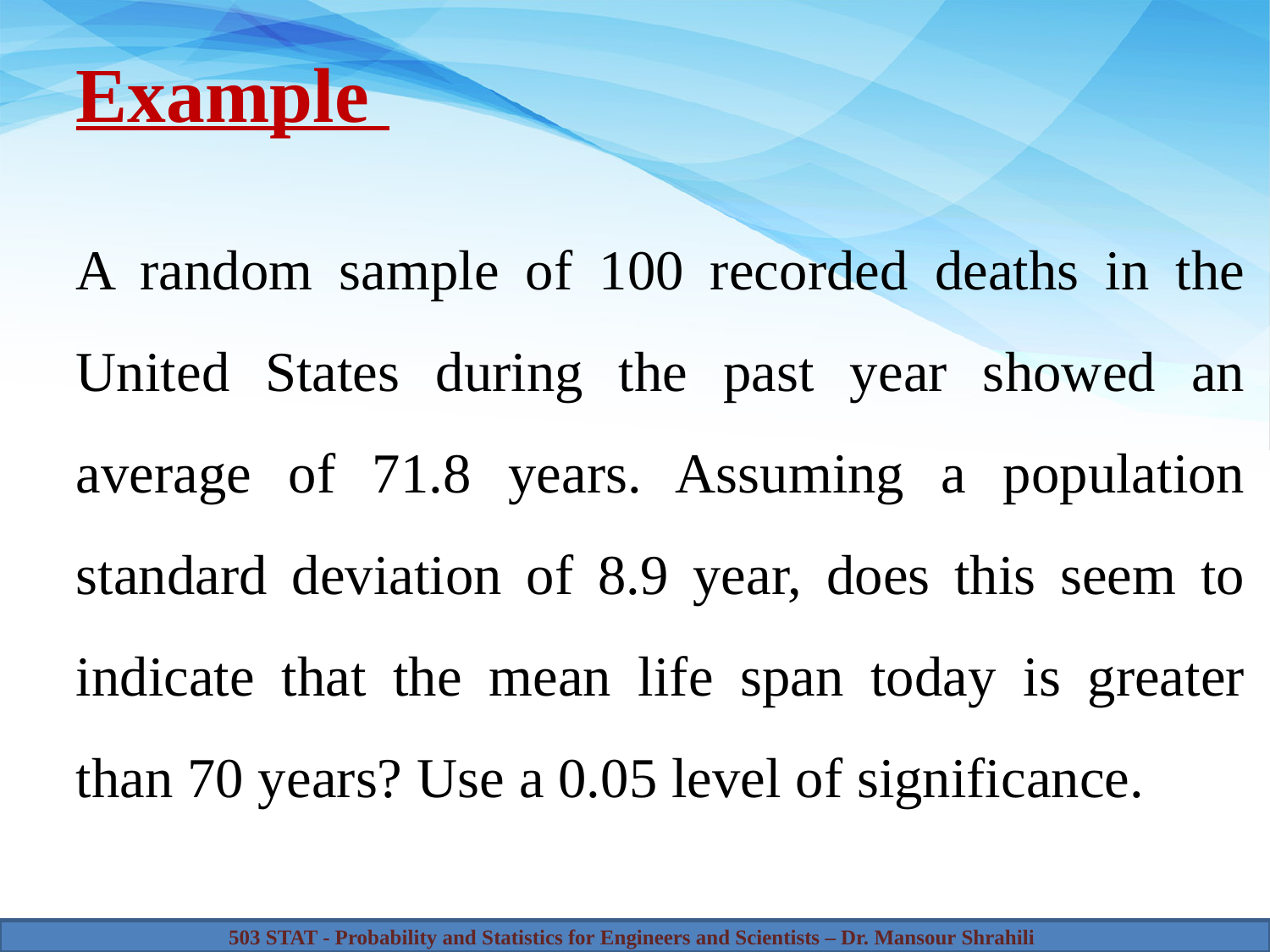

# Example
A random sample of 100 recorded deaths in the United States during the past year showed an average of 71.8 years. Assuming a population standard deviation of 8.9 year, does this seem to indicate that the mean life span today is greater than 70 years? Use a 0.05 level of significance.